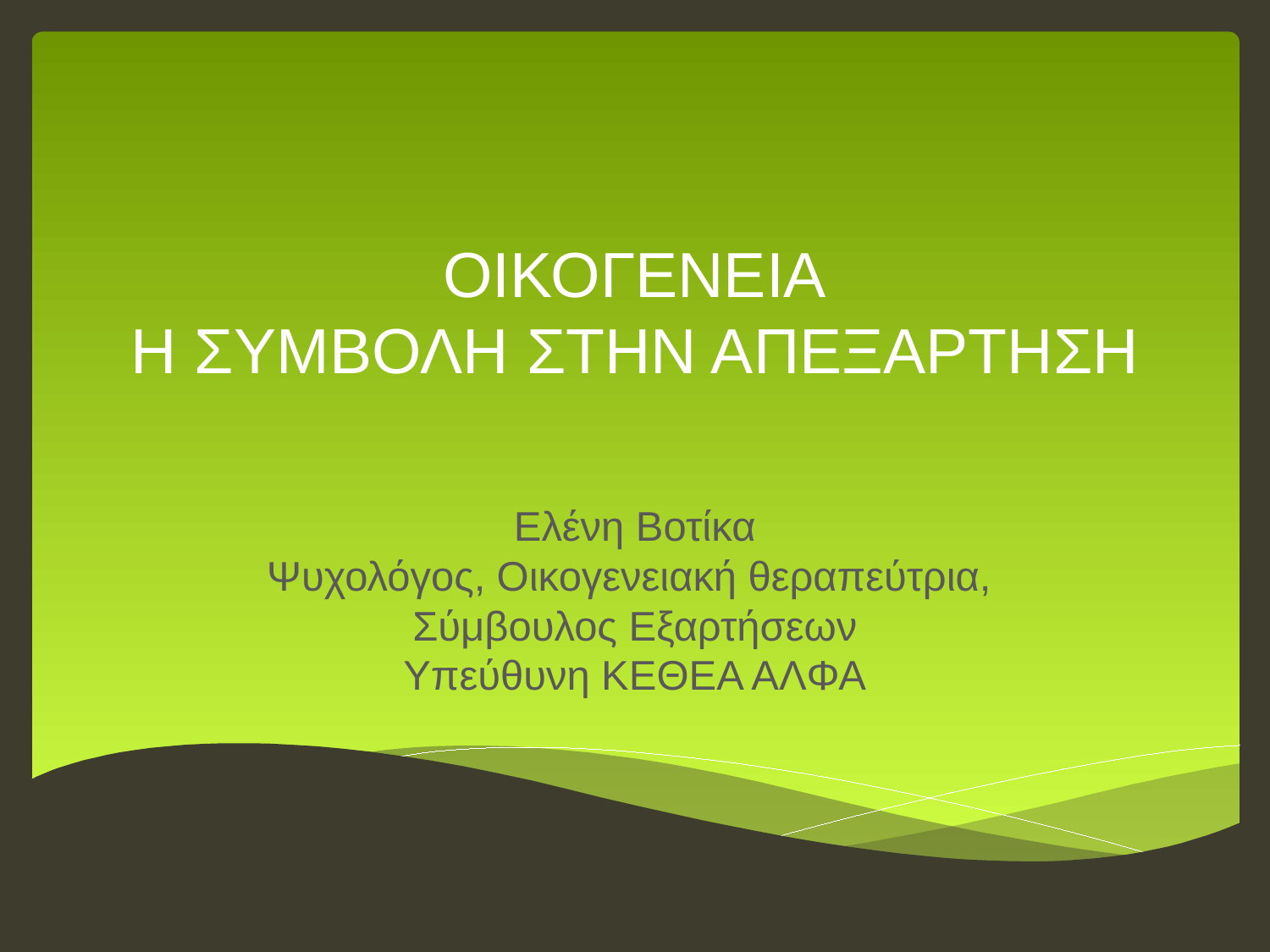

# ΟΙΚΟΓΕΝΕΙΑ Η ΣΥΜΒΟΛΗ ΣΤΗΝ ΑΠΕΞΑΡΤΗΣΗ
Ελένη Βοτίκα
Ψυχολόγος, Οικογενειακή θεραπεύτρια,
Σύμβουλος Εξαρτήσεων
Υπεύθυνη ΚΕΘΕΑ ΑΛΦΑ